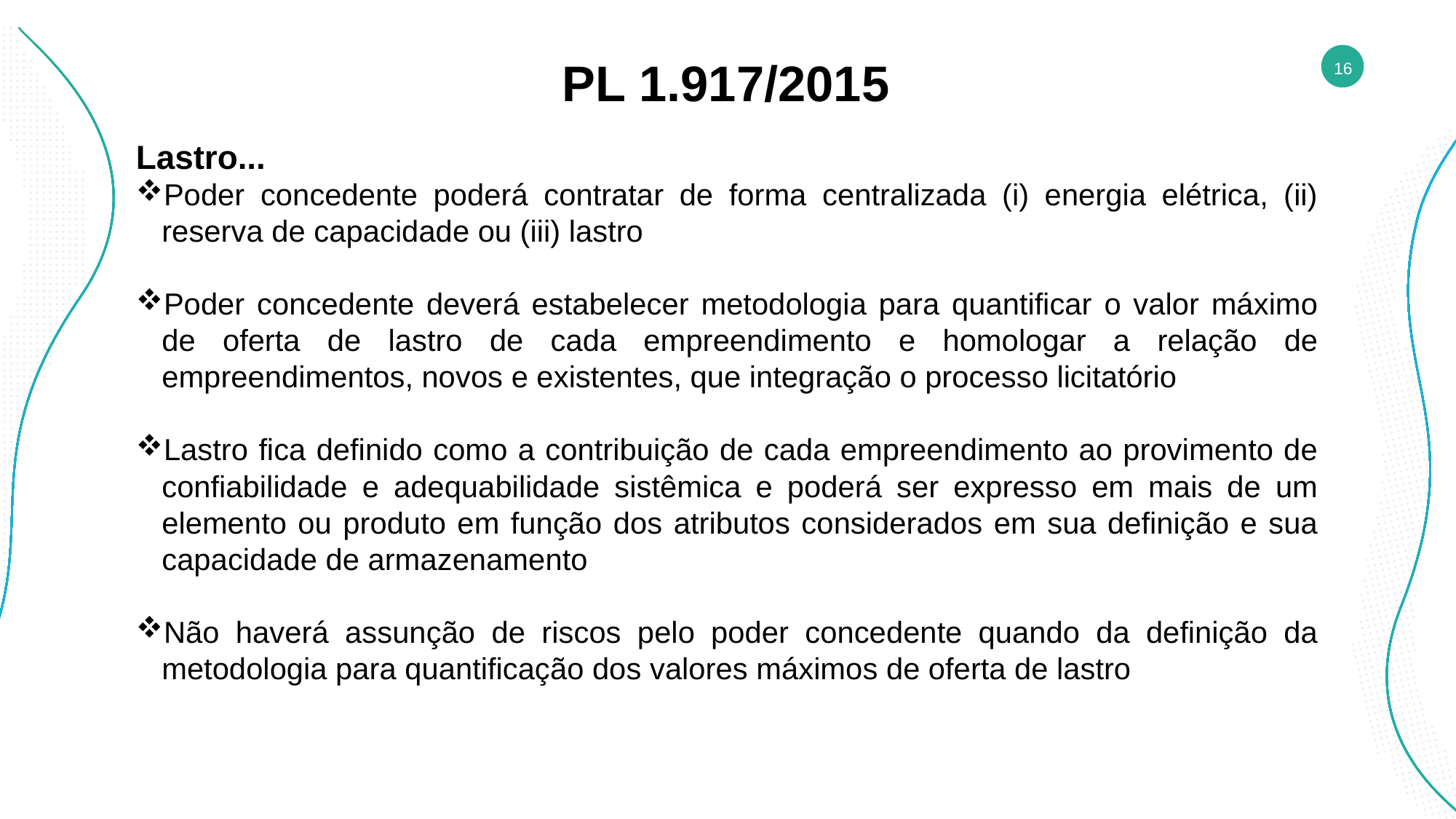

PL 1.917/2015

Lastro...
Poder concedente poderá contratar de forma centralizada (i) energia elétrica, (ii) reserva de capacidade ou (iii) lastro

Poder concedente deverá estabelecer metodologia para quantificar o valor máximo de oferta de lastro de cada empreendimento e homologar a relação de empreendimentos, novos e existentes, que integração o processo licitatório

Lastro fica definido como a contribuição de cada empreendimento ao provimento de confiabilidade e adequabilidade sistêmica e poderá ser expresso em mais de um elemento ou produto em função dos atributos considerados em sua definição e sua capacidade de armazenamento

Não haverá assunção de riscos pelo poder concedente quando da definição da metodologia para quantificação dos valores máximos de oferta de lastro